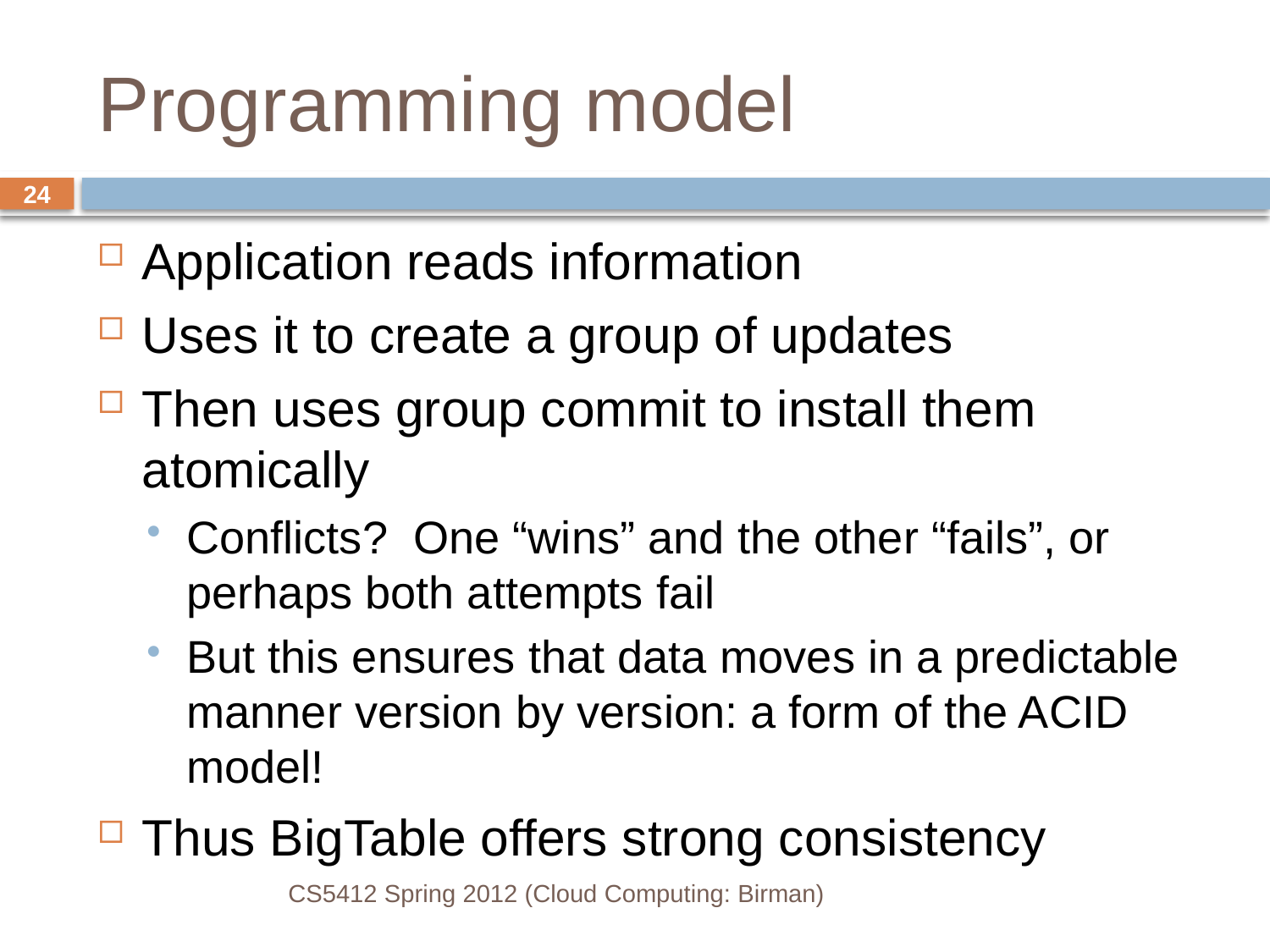

# Programming model
24
Application reads information
Uses it to create a group of updates
Then uses group commit to install them atomically
Conflicts?  One “wins” and the other “fails”, or perhaps both attempts fail
But this ensures that data moves in a predictable manner version by version: a form of the ACID model!
Thus BigTable offers strong consistency
CS5412 Spring 2012 (Cloud Computing: Birman)